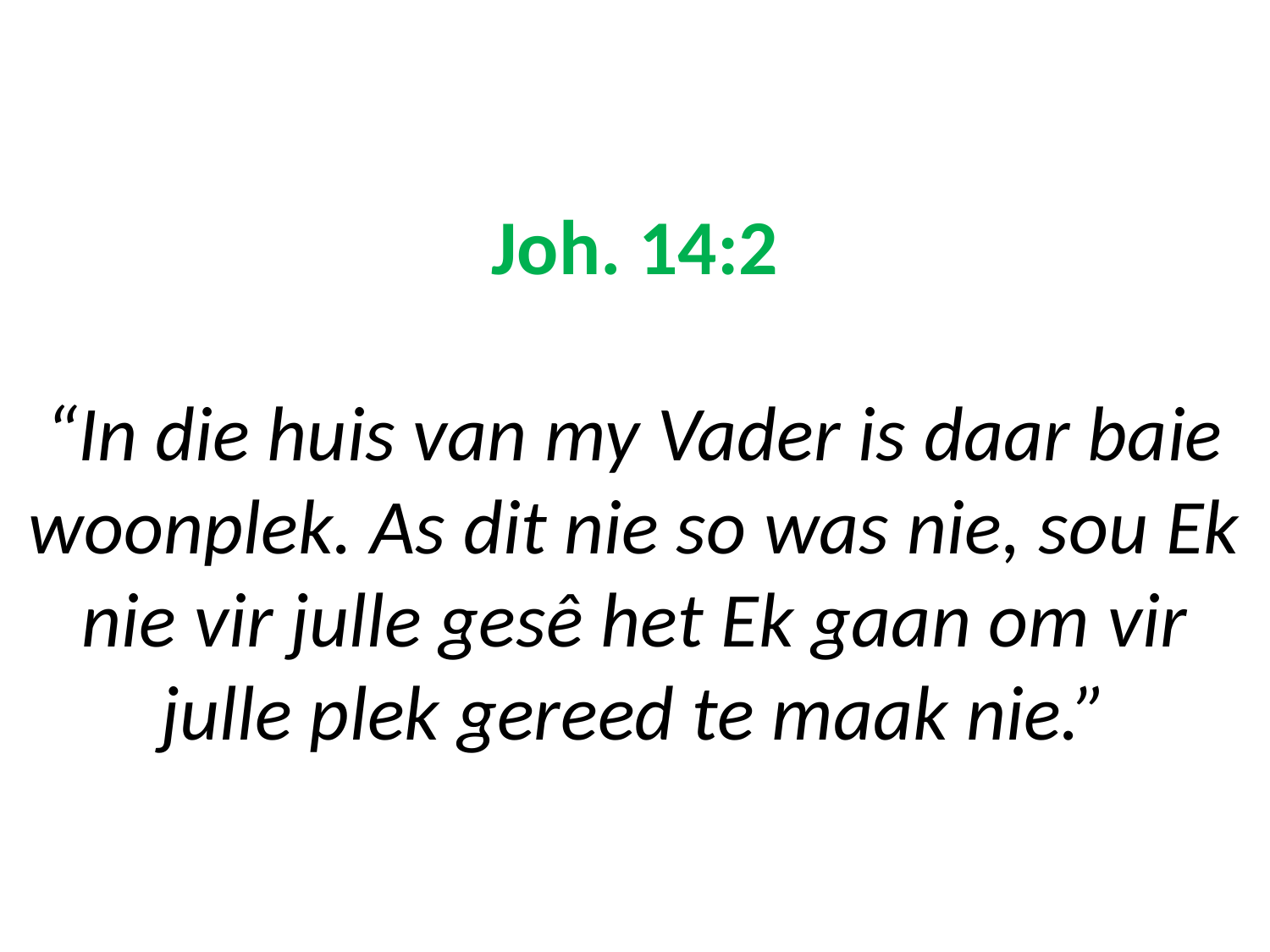

# Joh. 14:2 “In die huis van my Vader is daar baie woonplek. As dit nie so was nie, sou Ek nie vir julle gesê het Ek gaan om vir julle plek gereed te maak nie.”